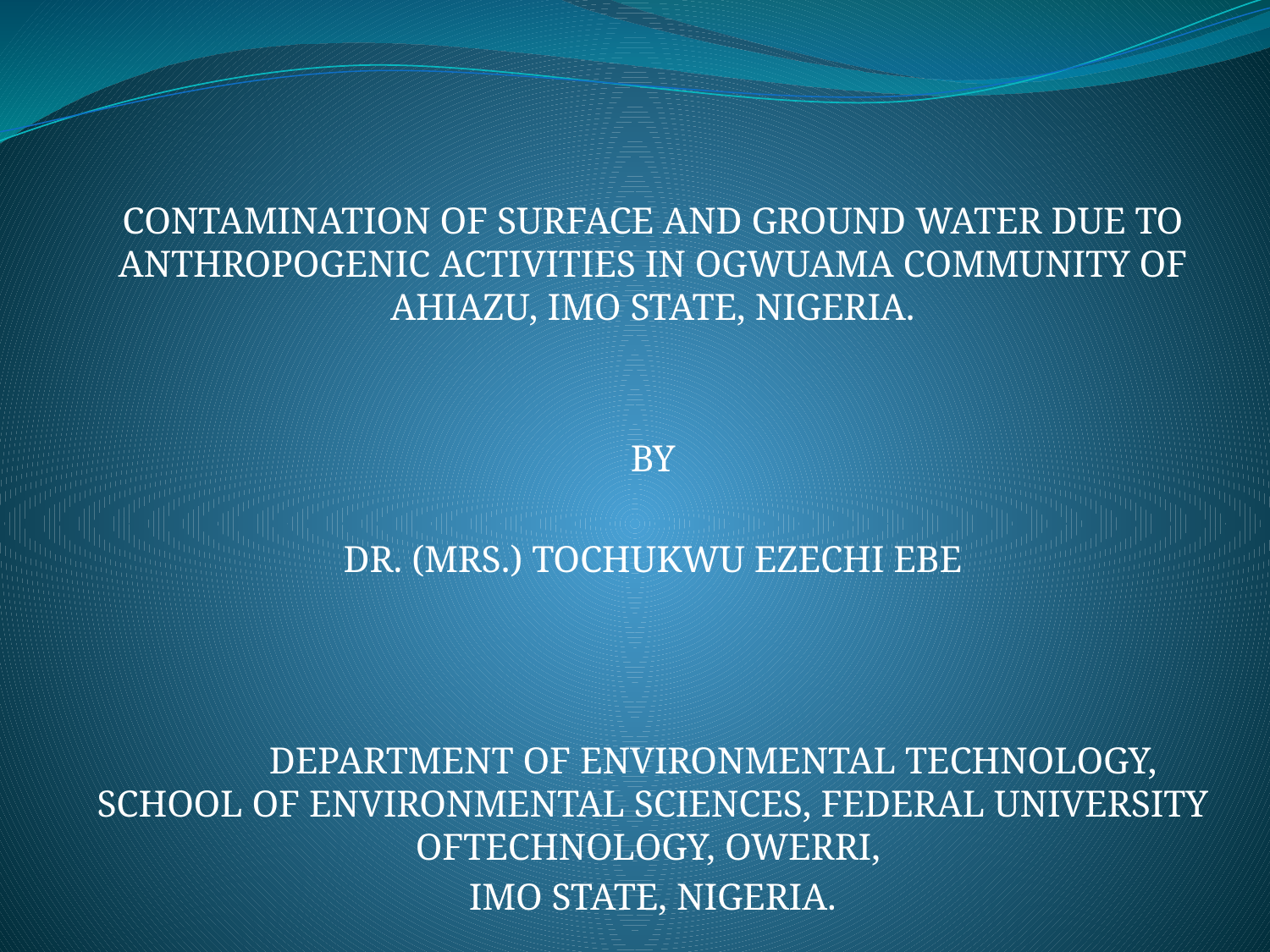

CONTAMINATION OF SURFACE AND GROUND WATER DUE TO ANTHROPOGENIC ACTIVITIES IN OGWUAMA COMMUNITY OF AHIAZU, IMO STATE, NIGERIA.

BY

DR. (MRS.) TOCHUKWU EZECHI EBE

             DEPARTMENT OF ENVIRONMENTAL TECHNOLOGY, SCHOOL OF ENVIRONMENTAL SCIENCES, FEDERAL UNIVERSITY OFTECHNOLOGY, OWERRI,
IMO STATE, NIGERIA.